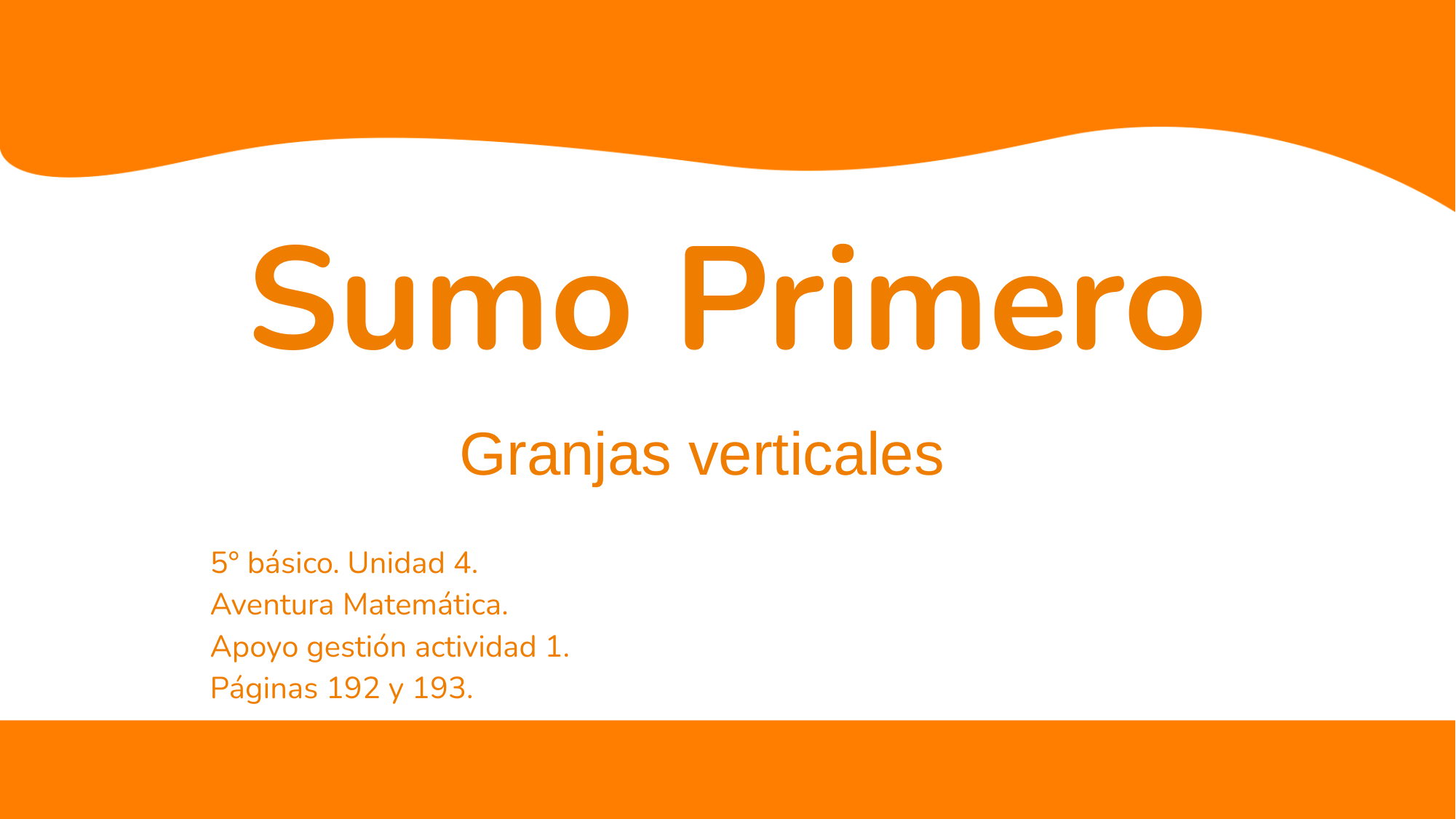

Sumo Primero
Granjas verticales
5° básico. Unidad 4.
Aventura Matemática.
Apoyo gestión actividad 1.
Páginas 192 y 193.